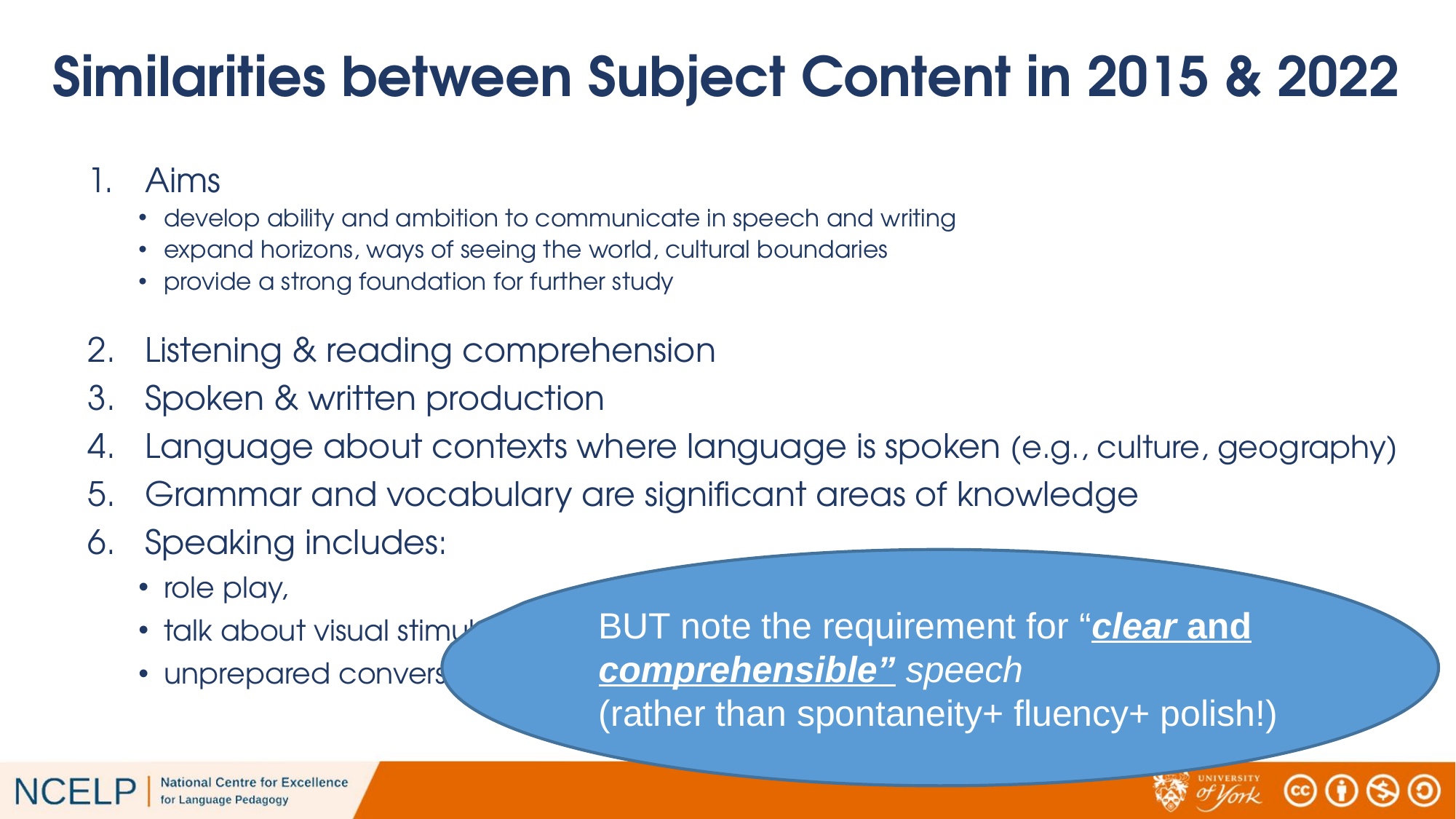

# Similarities between Subject Content in 2015 & 2022
Aims
develop ability and ambition to communicate in speech and writing
expand horizons, ways of seeing the world, cultural boundaries
provide a strong foundation for further study
Listening & reading comprehension
Spoken & written production
Language about contexts where language is spoken (e.g., culture, geography)
Grammar and vocabulary are significant areas of knowledge
Speaking includes:
role play,
talk about visual stimulus/stimuli,
unprepared conversation elements
BUT note the requirement for “clear and comprehensible” speech
(rather than spontaneity+ fluency+ polish!)